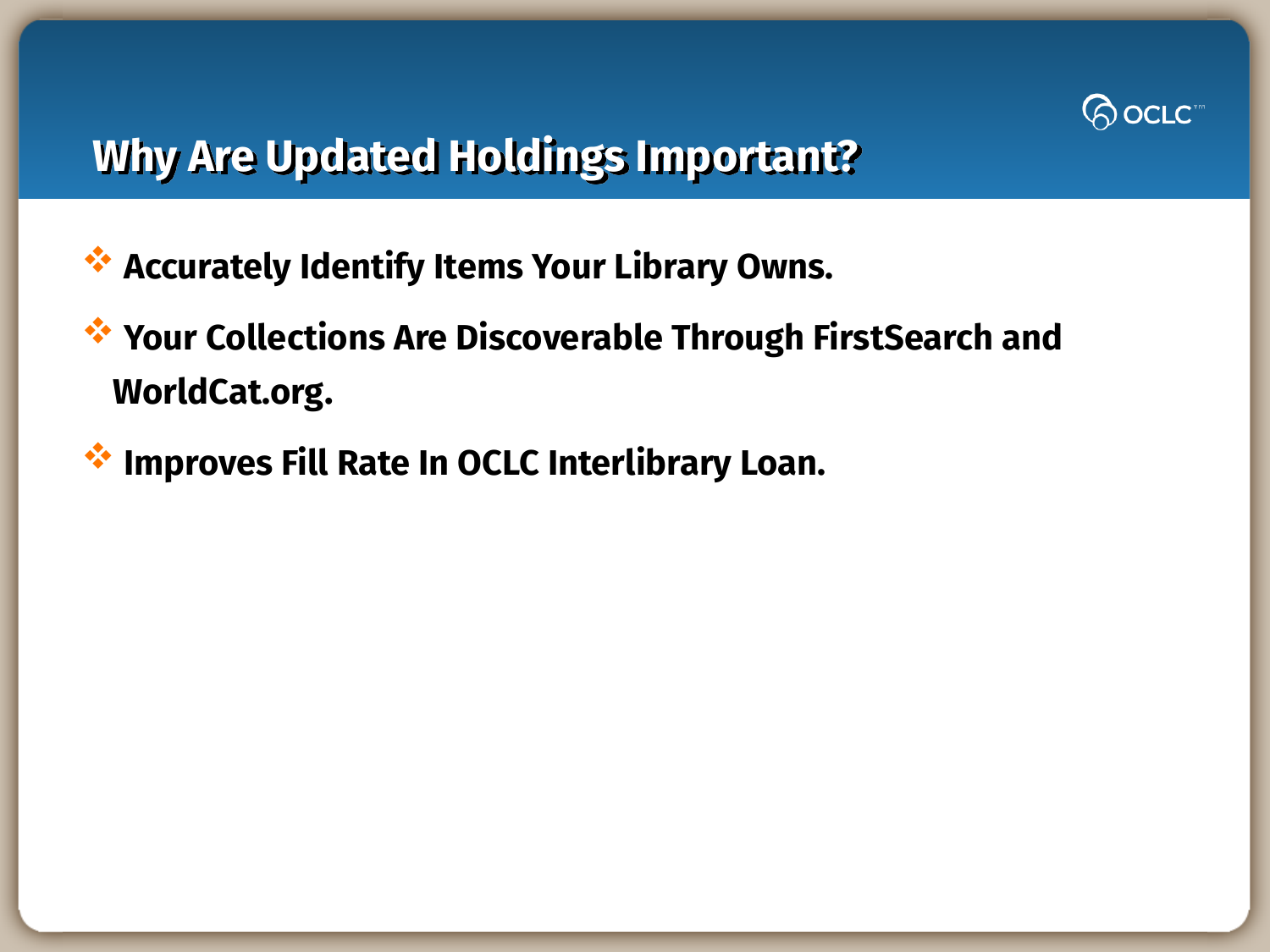

# Why Are Updated Holdings Important?
 Accurately Identify Items Your Library Owns.
 Your Collections Are Discoverable Through FirstSearch and    WorldCat.org.
 Improves Fill Rate In OCLC Interlibrary Loan.